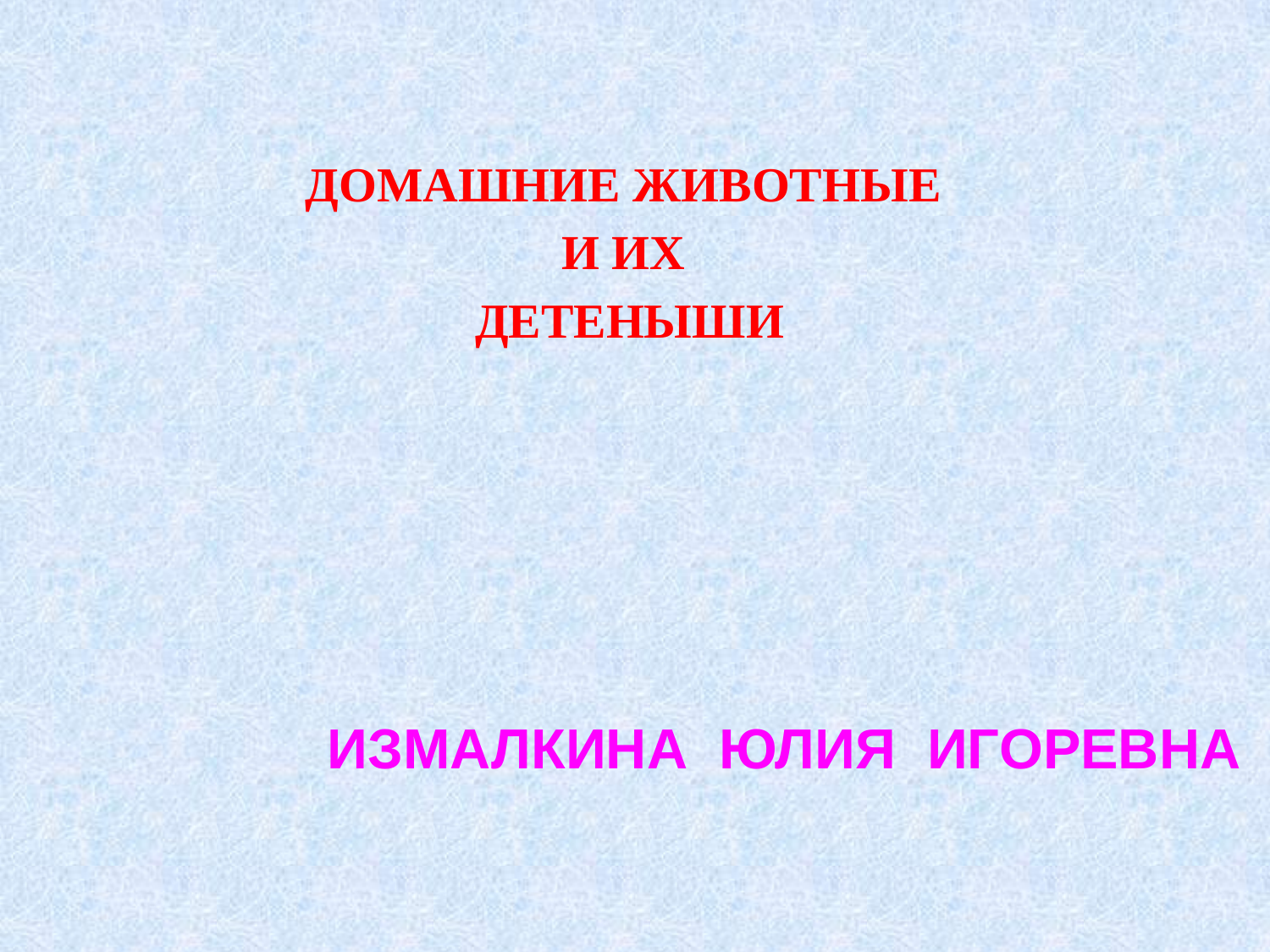

ДОМАШНИЕ ЖИВОТНЫЕ
И ИХ
ДЕТЕНЫШИ
# ИЗМАЛКИНА  ЮЛИЯ  ИГОРЕВНА